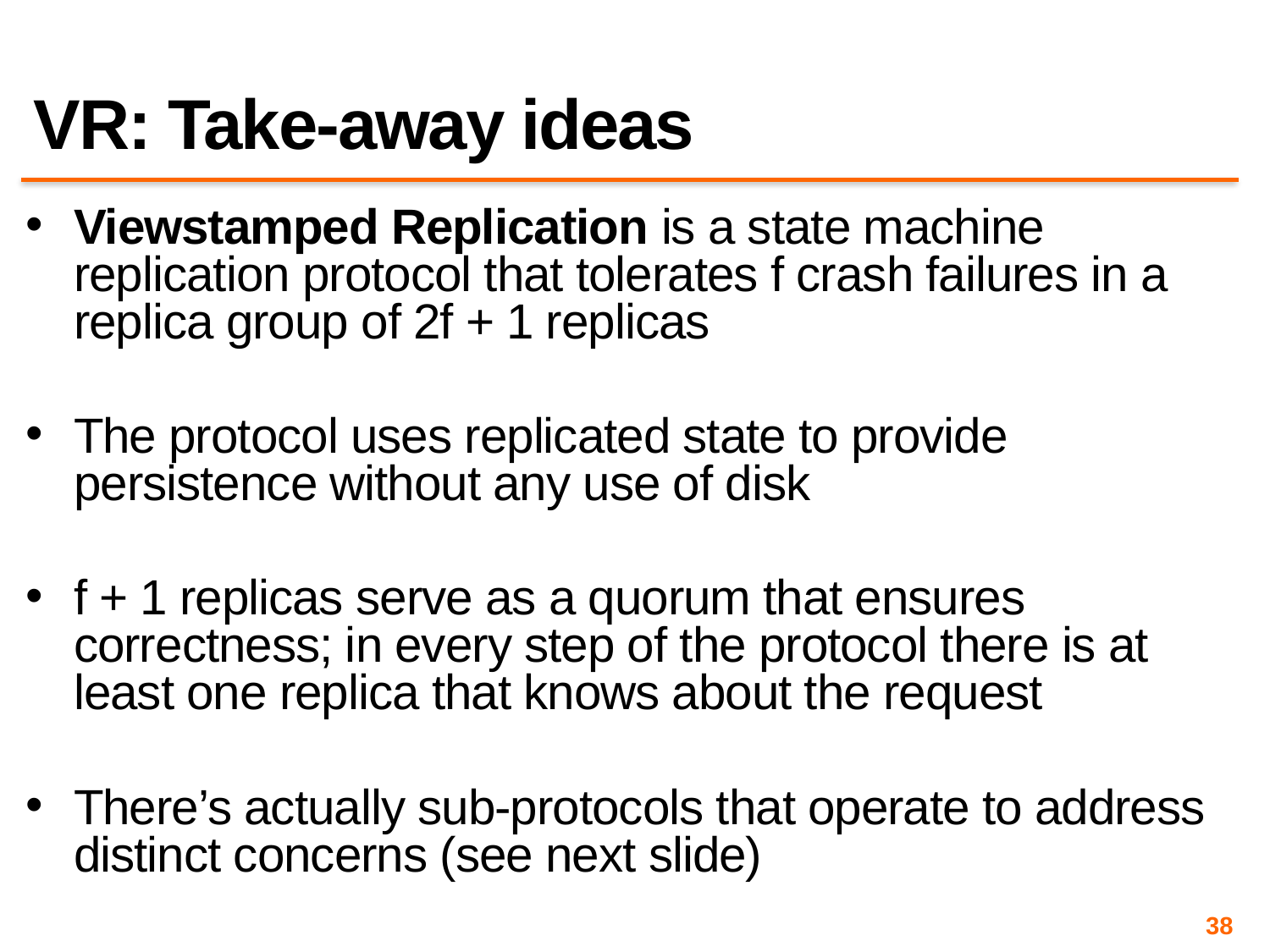

# VR: Take-away ideas
Viewstamped Replication is a state machine replication protocol that tolerates f crash failures in a replica group of 2f + 1 replicas

The protocol uses replicated state to provide persistence without any use of disk

f + 1 replicas serve as a quorum that ensures correctness; in every step of the protocol there is at least one replica that knows about the request

There’s actually sub-protocols that operate to address distinct concerns (see next slide)
38